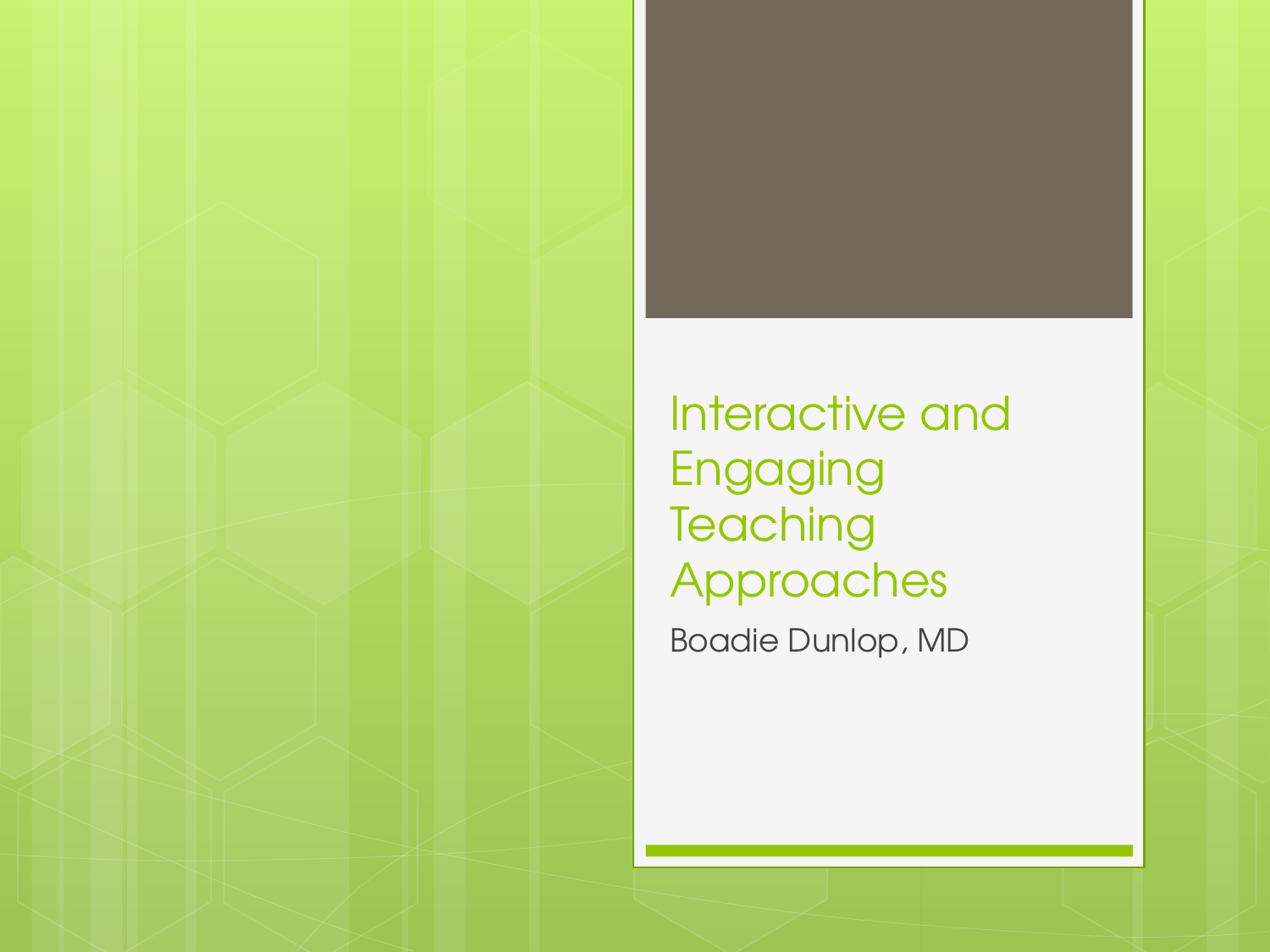

# Interactive and Engaging Teaching Approaches
Boadie Dunlop, MD